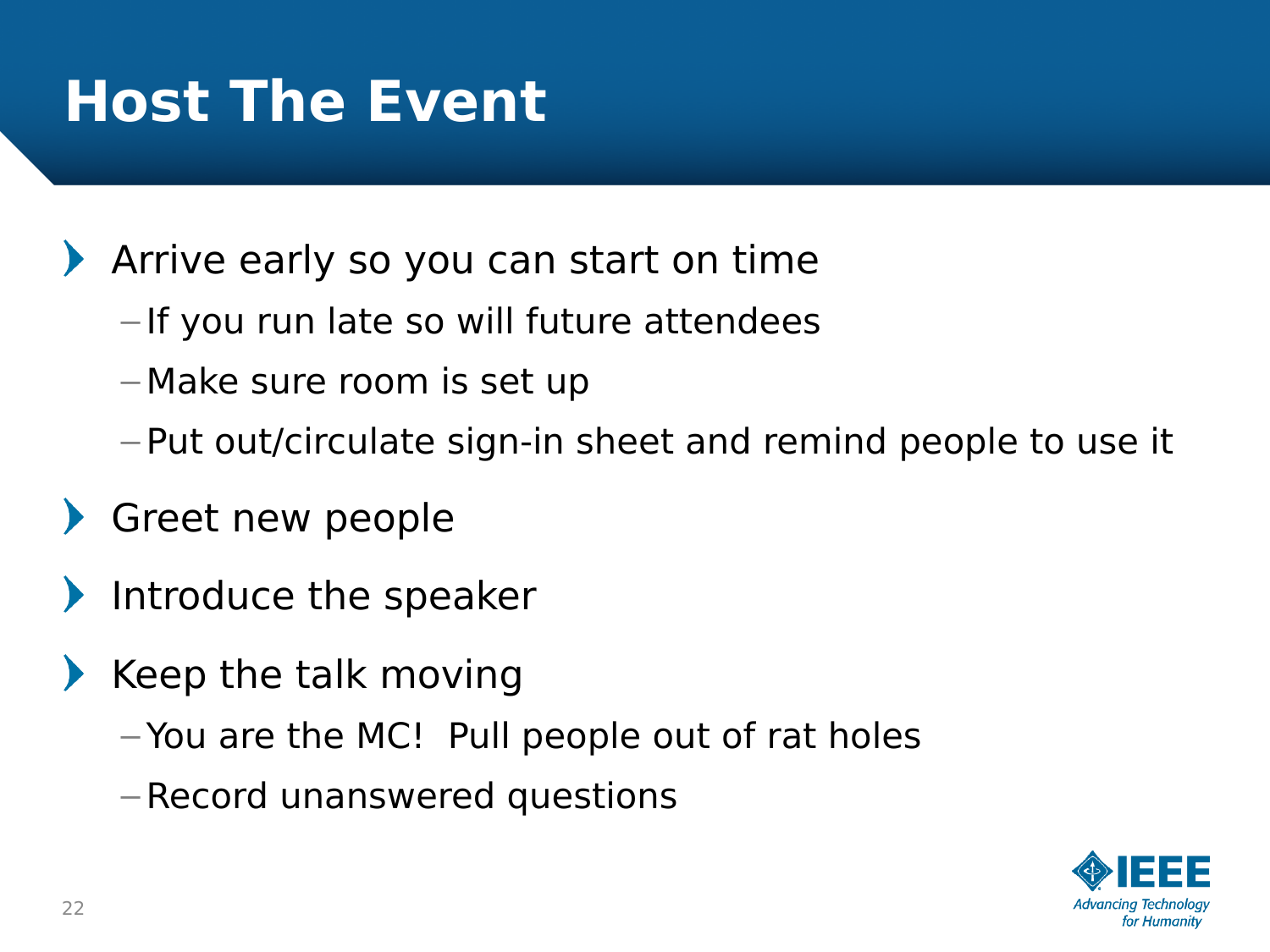

# Host The Event
Arrive early so you can start on time
If you run late so will future attendees
Make sure room is set up
Put out/circulate sign-in sheet and remind people to use it
Greet new people
Introduce the speaker
Keep the talk moving
You are the MC!  Pull people out of rat holes
Record unanswered questions
22